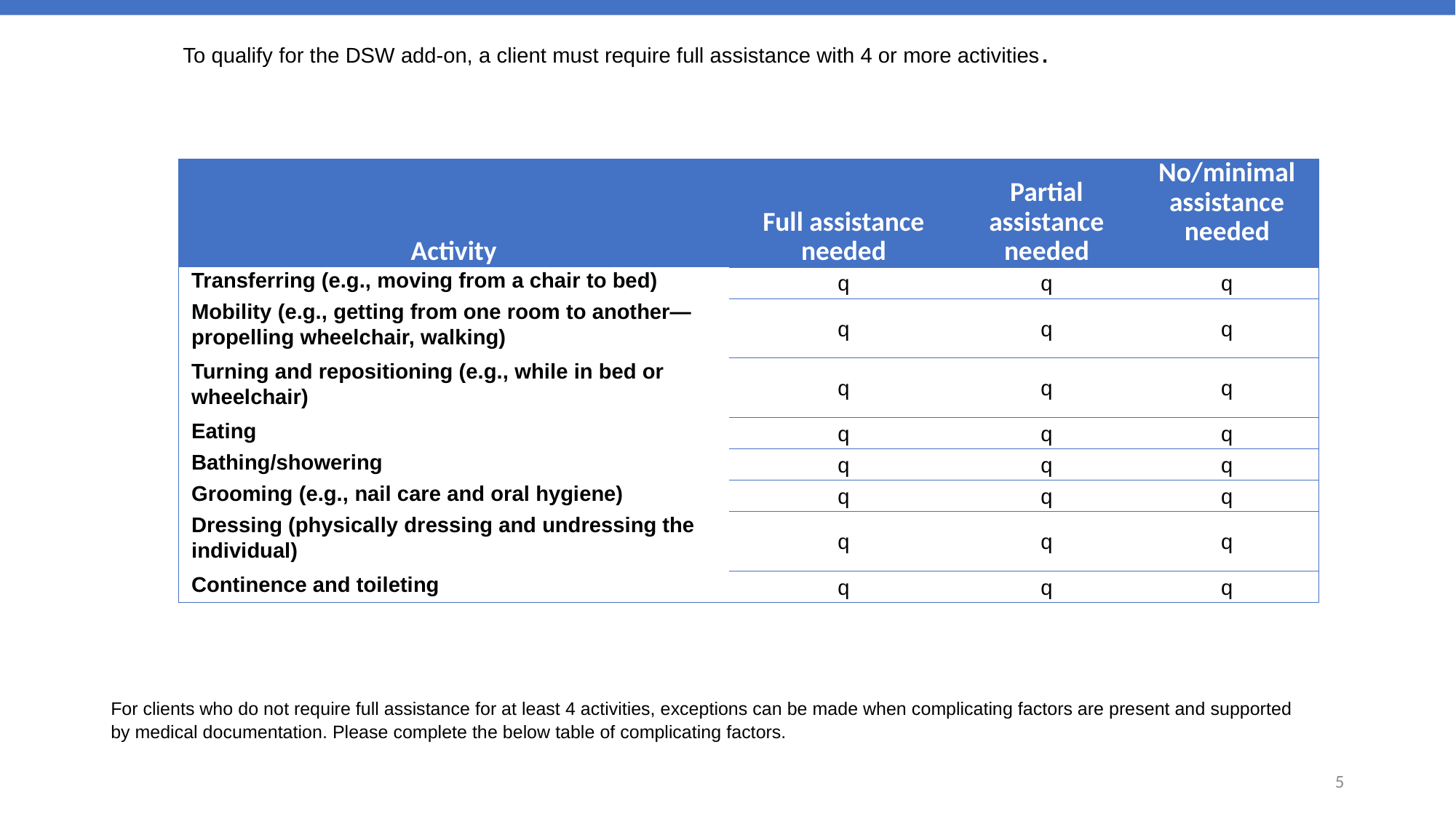

To qualify for the DSW add-on, a client must require full assistance with 4 or more activities.

| Activity | Full assistance needed | Partial assistance needed | No/minimal assistance needed |
| --- | --- | --- | --- |
| Transferring (e.g., moving from a chair to bed) | q | q | q |
| Mobility (e.g., getting from one room to another—propelling wheelchair, walking) | q | q | q |
| Turning and repositioning (e.g., while in bed or wheelchair) | q | q | q |
| Eating | q | q | q |
| Bathing/showering | q | q | q |
| Grooming (e.g., nail care and oral hygiene) | q | q | q |
| Dressing (physically dressing and undressing the individual) | q | q | q |
| Continence and toileting | q | q | q |
For clients who do not require full assistance for at least 4 activities, exceptions can be made when complicating factors are present and supported by medical documentation. Please complete the below table of complicating factors.
5